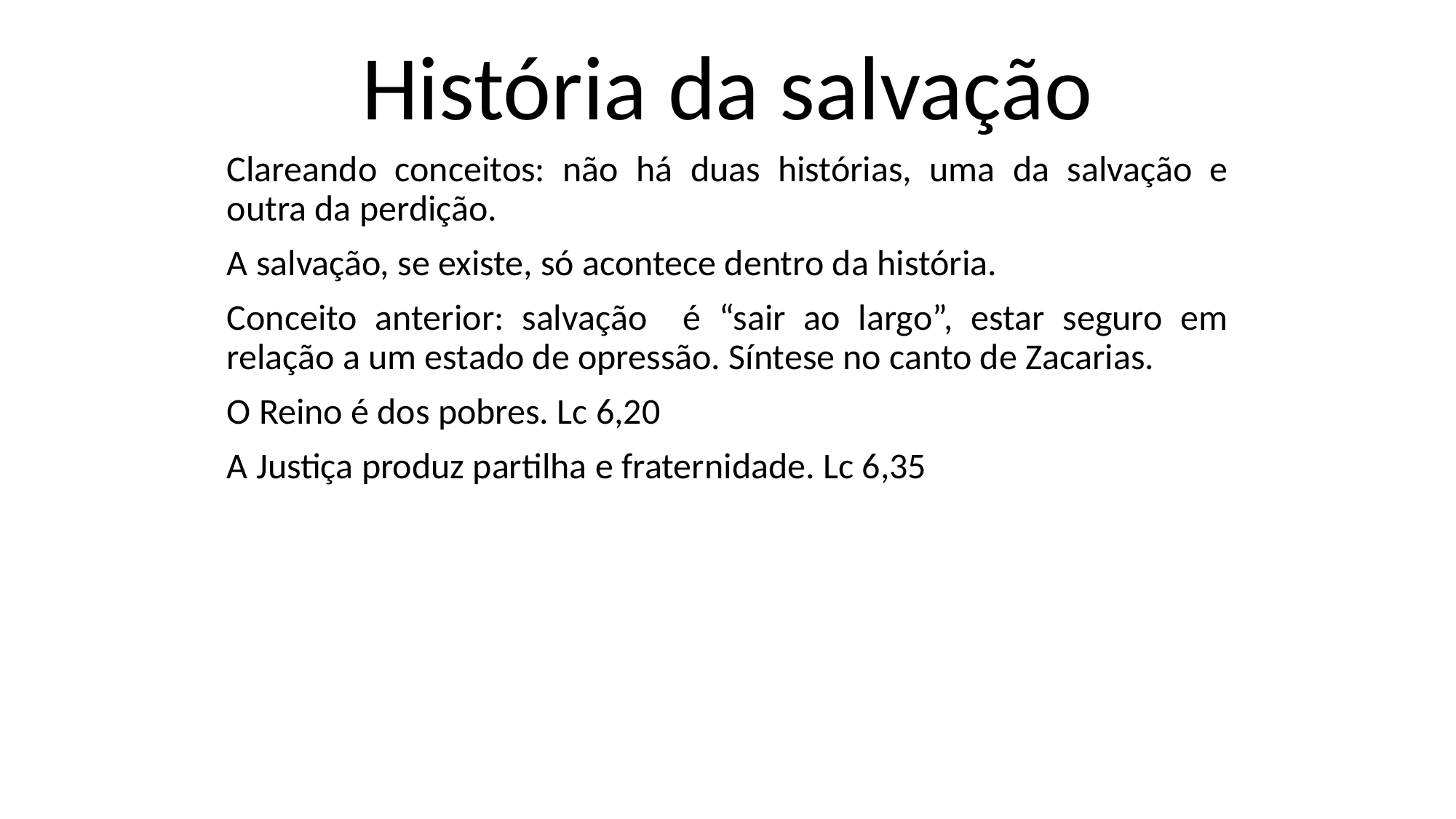

# História da salvação
Clareando conceitos: não há duas histórias, uma da salvação e outra da perdição.
A salvação, se existe, só acontece dentro da história.
Conceito anterior: salvação  é “sair ao largo”, estar seguro em relação a um estado de opressão. Síntese no canto de Zacarias.
O Reino é dos pobres. Lc 6,20
A Justiça produz partilha e fraternidade. Lc 6,35